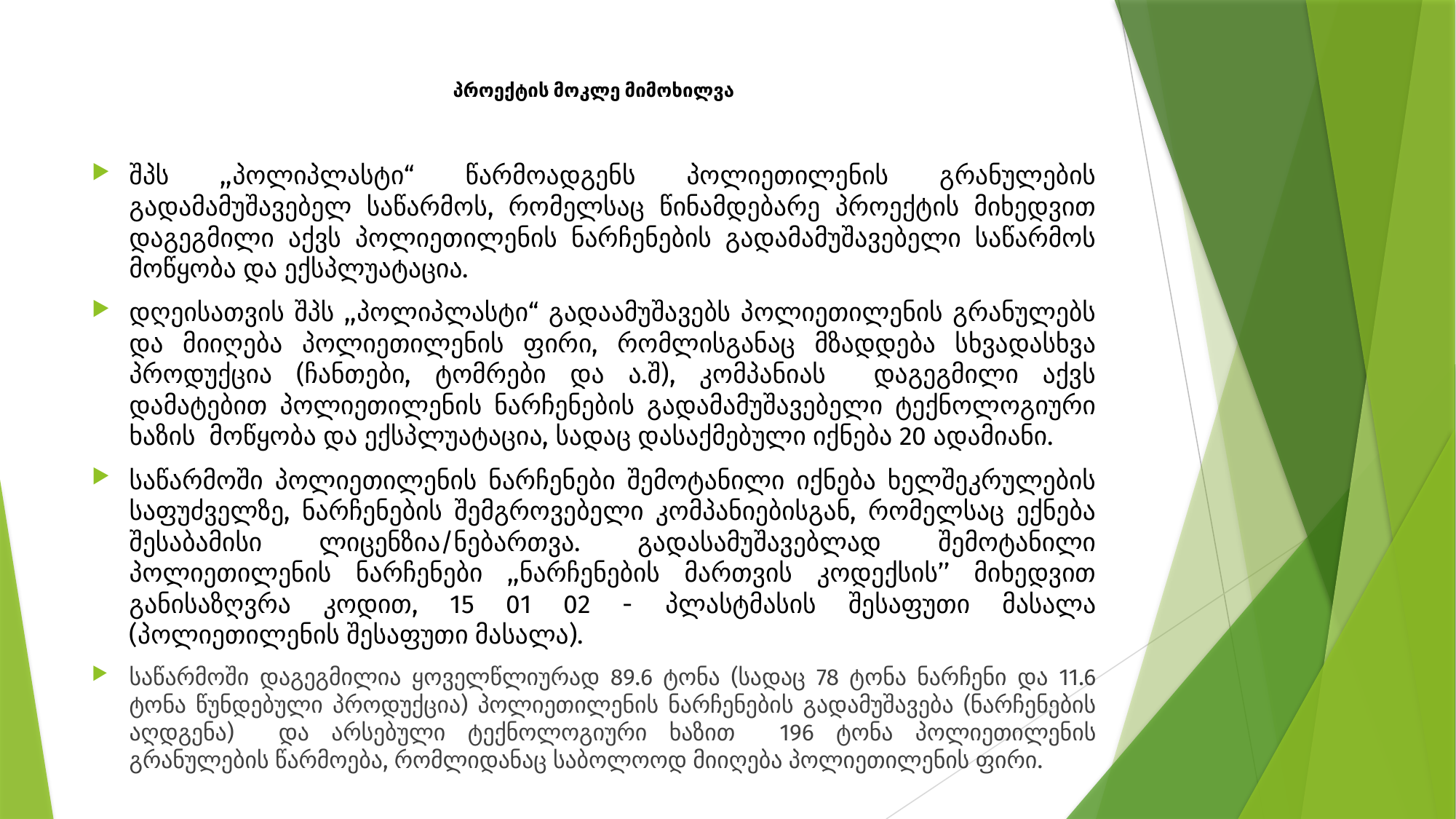

# პროექტის მოკლე მიმოხილვა
შპს ,,პოლიპლასტი“ წარმოადგენს პოლიეთილენის გრანულების გადამამუშავებელ საწარმოს, რომელსაც წინამდებარე პროექტის მიხედვით დაგეგმილი აქვს პოლიეთილენის ნარჩენების გადამამუშავებელი საწარმოს მოწყობა და ექსპლუატაცია.
დღეისათვის შპს ,,პოლიპლასტი“ გადაამუშავებს პოლიეთილენის გრანულებს და მიიღება პოლიეთილენის ფირი, რომლისგანაც მზადდება სხვადასხვა პროდუქცია (ჩანთები, ტომრები და ა.შ), კომპანიას  დაგეგმილი აქვს დამატებით პოლიეთილენის ნარჩენების გადამამუშავებელი ტექნოლოგიური ხაზის  მოწყობა და ექსპლუატაცია, სადაც დასაქმებული იქნება 20 ადამიანი.
საწარმოში პოლიეთილენის ნარჩენები შემოტანილი იქნება ხელშეკრულების საფუძველზე, ნარჩენების შემგროვებელი კომპანიებისგან, რომელსაც ექნება შესაბამისი ლიცენზია/ნებართვა. გადასამუშავებლად შემოტანილი პოლიეთილენის ნარჩენები ,,ნარჩენების მართვის კოდექსის’’ მიხედვით განისაზღვრა კოდით, 15 01 02 - პლასტმასის შესაფუთი მასალა (პოლიეთილენის შესაფუთი მასალა).
საწარმოში დაგეგმილია ყოველწლიურად 89.6 ტონა (სადაც 78 ტონა ნარჩენი და 11.6 ტონა წუნდებული პროდუქცია) პოლიეთილენის ნარჩენების გადამუშავება (ნარჩენების აღდგენა)  და არსებული ტექნოლოგიური ხაზით  196 ტონა პოლიეთილენის გრანულების წარმოება, რომლიდანაც საბოლოოდ მიიღება პოლიეთილენის ფირი.